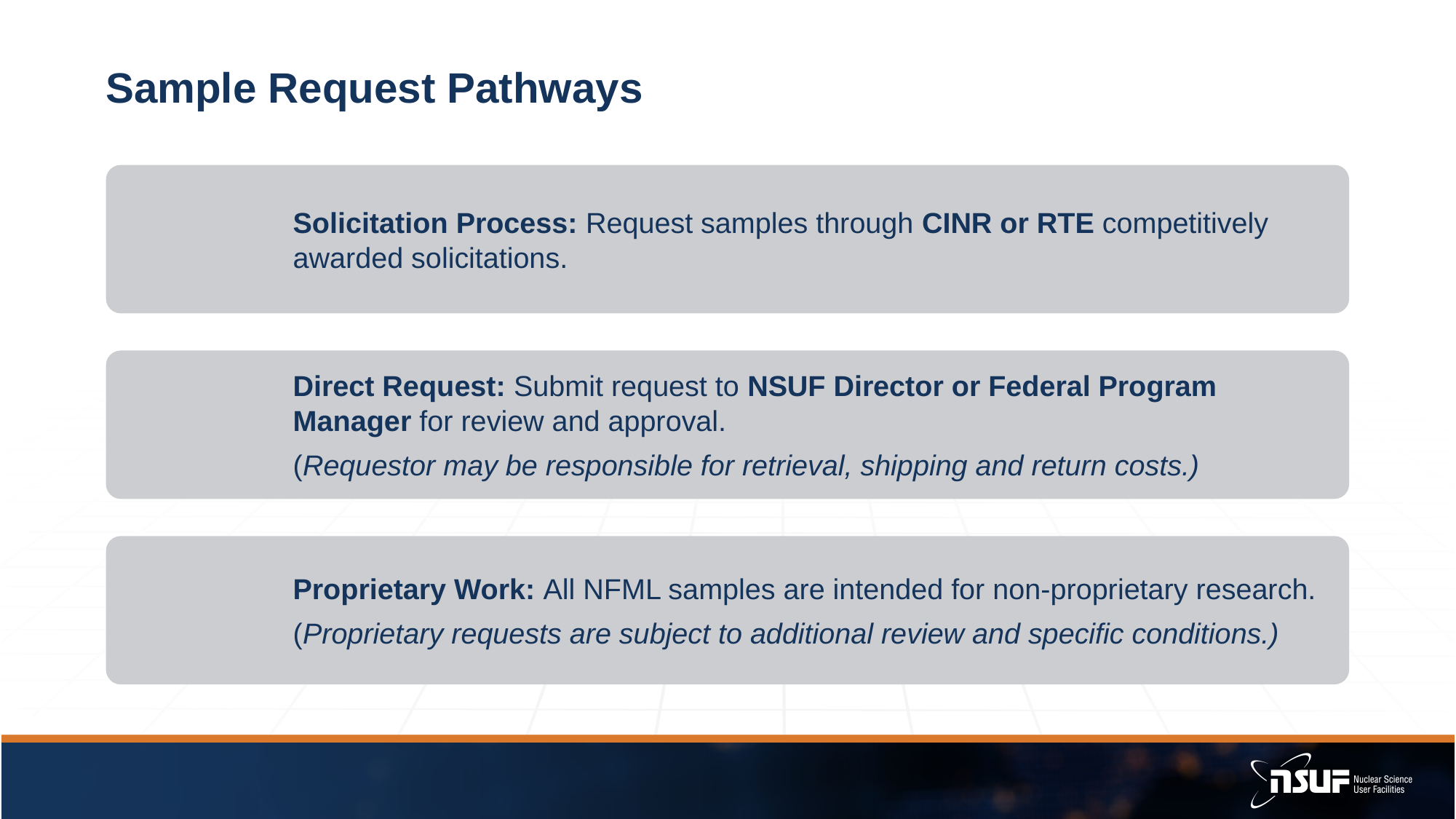

# Sample Request Pathways
Solicitation Process: Request samples through CINR or RTE competitively awarded solicitations.
Direct Request: Submit request to NSUF Director or Federal Program Manager for review and approval.
(Requestor may be responsible for retrieval, shipping and return costs.)
Proprietary Work: All NFML samples are intended for non-proprietary research.
(Proprietary requests are subject to additional review and specific conditions.)